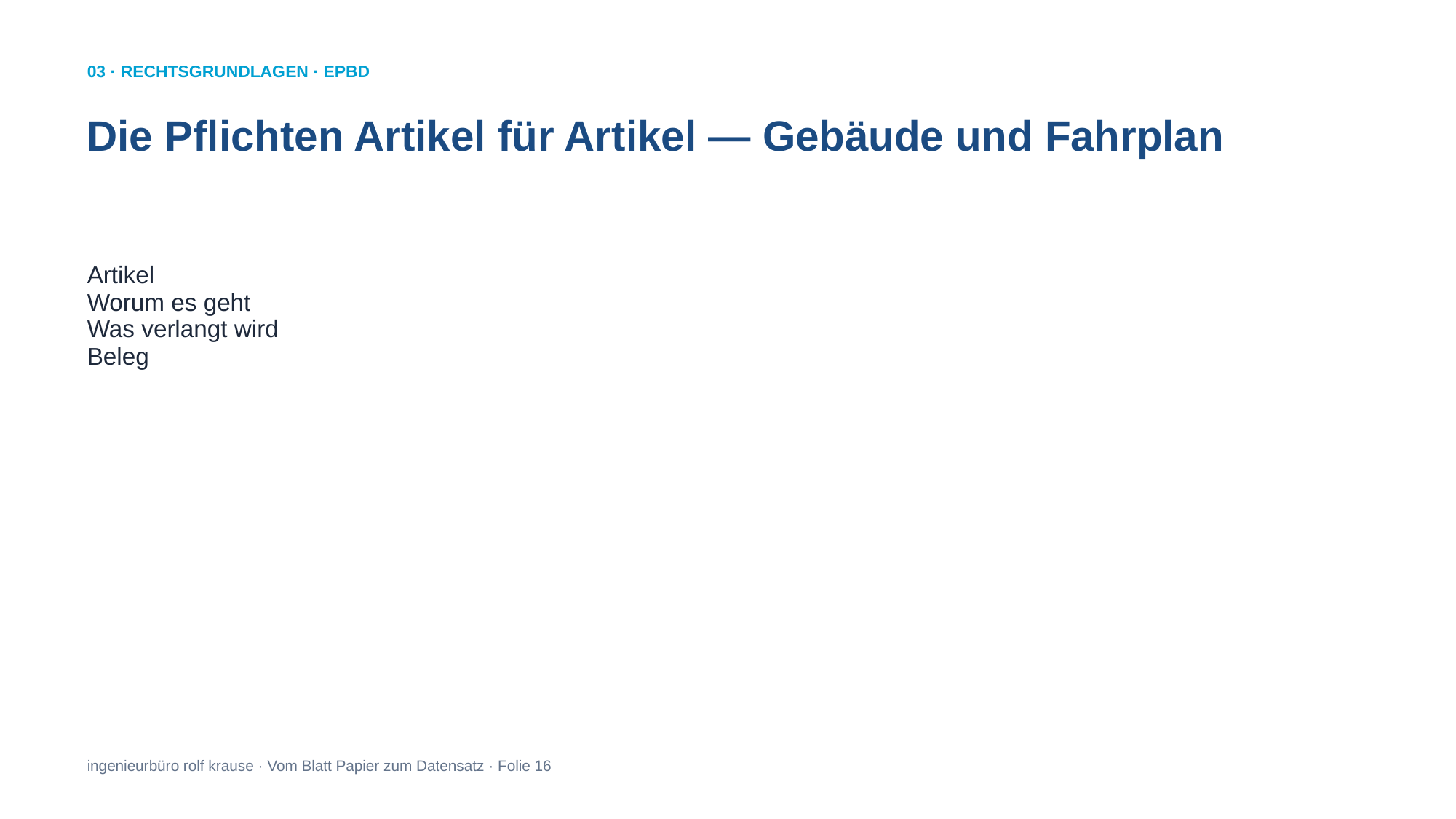

03 · RECHTSGRUNDLAGEN · EPBD
Die Pflichten Artikel für Artikel — Gebäude und Fahrplan
Artikel
Worum es geht
Was verlangt wird
Beleg
ingenieurbüro rolf krause · Vom Blatt Papier zum Datensatz · Folie 16